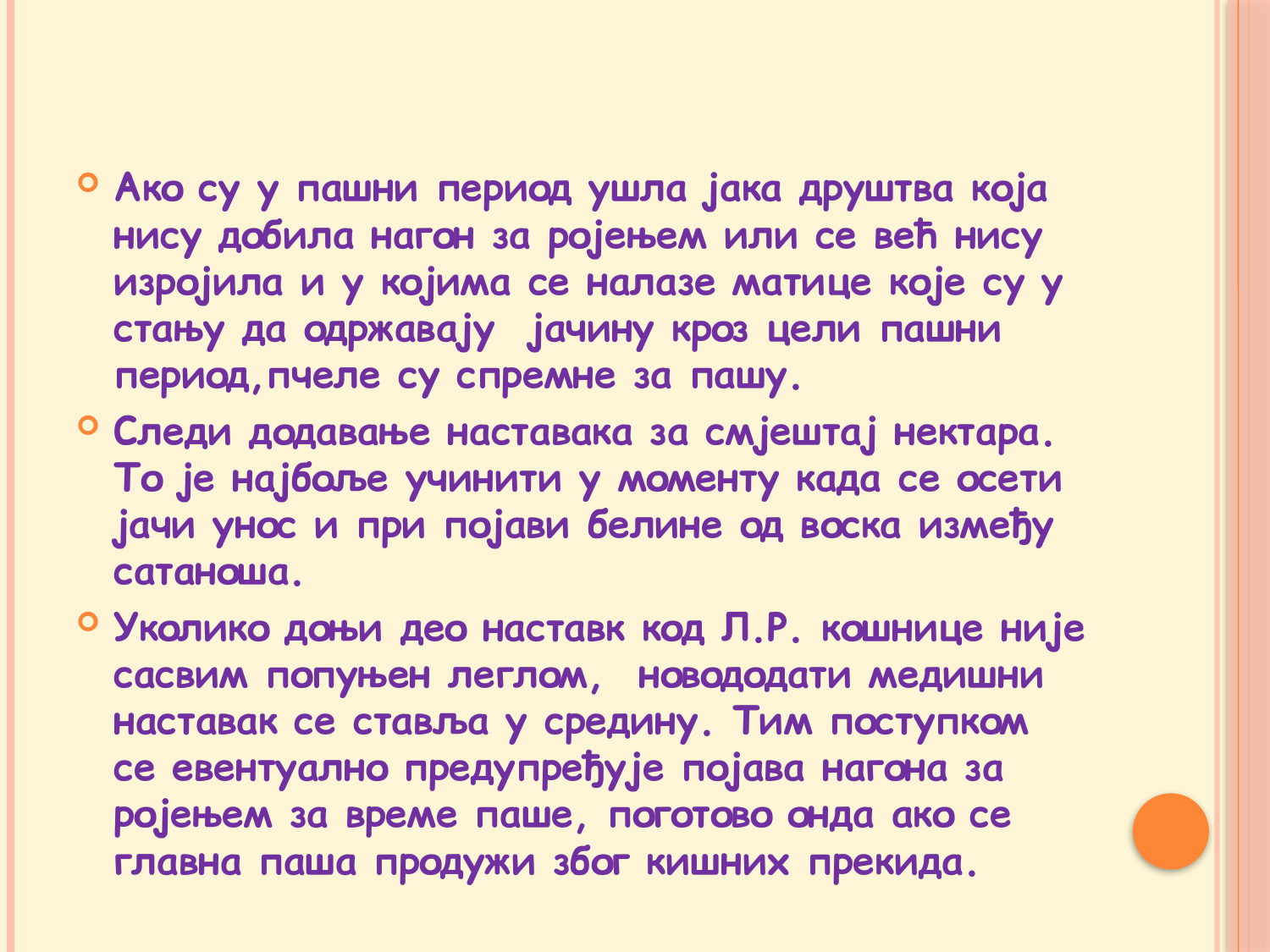

#
Ако су у пашни период ушла јака друштва која нису добила нагон за ројењем или се већ нису изројила и у којима се налазе матице које су у стању да одржавају  јачину кроз цели пашни период,пчеле су спремне за пашу.
Следи додавање наставака за смјештај нектара. То је најбоље учинити у моменту када се осети јачи унос и при појави белине од воска између сатаноша.
Уколико доњи део наставк код Л.Р. кошнице није сасвим попуњен леглом,  новододати медишни наставак се ставља у средину. Тим поступком се евентуално предупређује појава нагона за ројењем за време паше, поготово онда ако се главна паша продужи због кишних прекида.